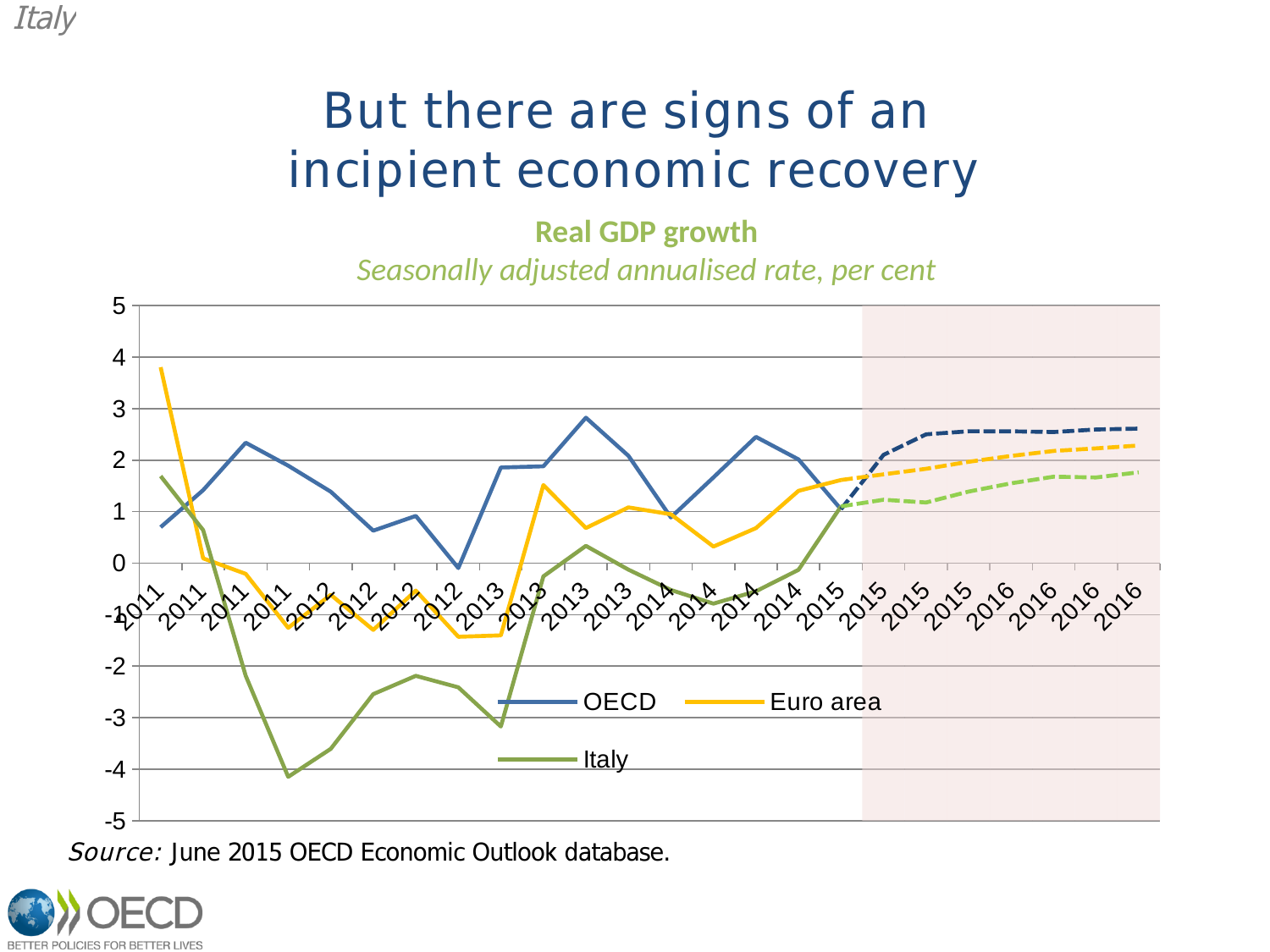

Italy
But there are signs of an
incipient economic recovery
Real GDP growth
Seasonally adjusted annualised rate, per cent

### Chart

| Category | bubu | bubu | OECD | Euro area | Italy | bubu | bubu | bubu |
|---|---|---|---|---|---|---|---|---|
| 2011 | None | None | 0.6989381885276646 | 3.803807788825919 | 1.6902568758691228 | None | None | None |
| 2011 | None | None | 1.4176091112871436 | 0.09359271270747982 | 0.6420268342622437 | None | None | None |
| 2011 | None | None | 2.3383728254744662 | -0.20715324446958228 | -2.1847770171235514 | None | None | None |
| 2011 | None | None | 1.8927043073136307 | -1.2551501251272579 | -4.146829494512039 | None | None | None |
| 2012 | None | None | 1.3875096710854518 | -0.6137866718367802 | -3.6035179156118424 | None | None | None |
| 2012 | None | None | 0.6317599073502267 | -1.2955575499797645 | -2.5415328792409375 | None | None | None |
| 2012 | None | None | 0.9175921283069544 | -0.532624979912244 | -2.186530162485356 | None | None | None |
| 2012 | None | None | -0.09500293914386226 | -1.4289192463810219 | -2.40994927960968 | None | None | None |
| 2013 | None | None | 1.857457066125967 | -1.401495975092104 | -3.1705891536732422 | None | None | None |
| 2013 | None | None | 1.8803668752176206 | 1.5172755091872547 | -0.25594826987045405 | None | None | None |
| 2013 | None | None | 2.8238786155341256 | 0.6824461143043914 | 0.3368979698965324 | None | None | None |
| 2013 | None | None | 2.084317622128351 | 1.0833030292541235 | -0.12616141127438363 | None | None | None |
| 2014 | None | None | 0.8881745096961824 | 0.9494140415180485 | -0.5211386722740352 | None | None | None |
| 2014 | None | None | 1.6648154353766431 | 0.32325854199681814 | -0.7860196154059085 | None | None | None |
| 2014 | None | None | 2.4519981965651416 | 0.6804997533024659 | -0.5457060343263764 | None | None | None |
| 2014 | None | None | 2.014465067506155 | 1.4047853042559177 | -0.12979160859506456 | None | None | None |
| 2015 | None | None | 1.0468936699475906 | 1.6150042495653327 | 1.1026046220609764 | 1.0468936699475906 | 1.6150042495653327 | 1.1026046220609764 |
| 2015 | -5.0 | 5.0 | None | None | None | 2.10292264077816 | 1.7241413246797288 | 1.2318284847361083 |
| 2015 | -5.0 | 5.0 | None | None | None | 2.501352482755803 | 1.8316693077087498 | 1.178691408093302 |
| 2015 | -5.0 | 5.0 | None | None | None | 2.560067102388608 | 1.9677289416167199 | 1.3895497575268534 |
| 2016 | -5.0 | 5.0 | None | None | None | 2.5591126397281005 | 2.0820436793006714 | 1.550796465290305 |
| 2016 | -5.0 | 5.0 | None | None | None | 2.5460760215174627 | 2.178253573878397 | 1.6785792282441925 |
| 2016 | -5.0 | 5.0 | None | None | None | 2.5956476036919973 | 2.2284406819272684 | 1.6642835843365233 |
| 2016 | -5.0 | 5.0 | None | None | None | 2.611905136422954 | 2.283671389080877 | 1.764279185750306 |
Source: June 2015 OECD Economic Outlook database.